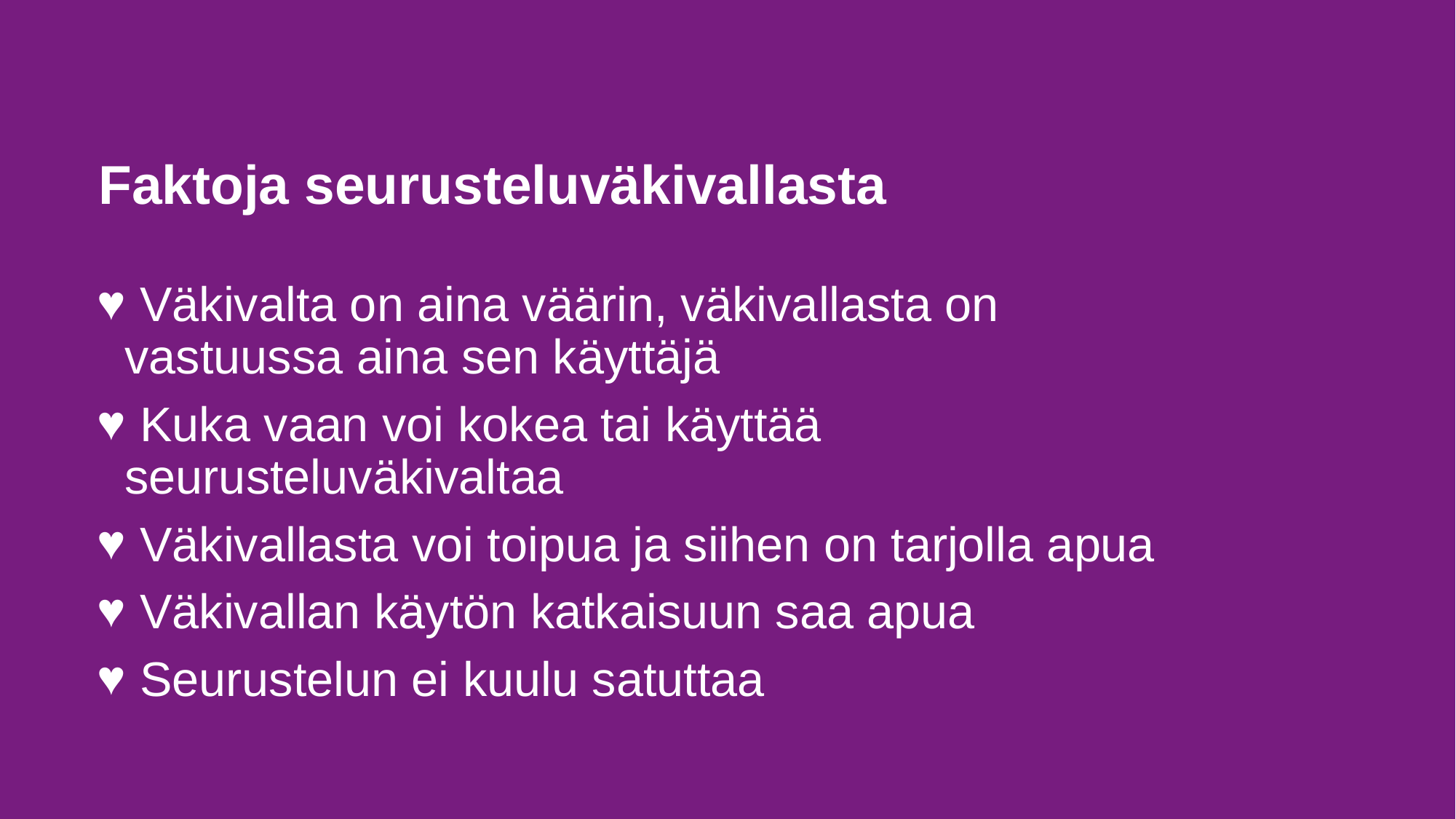

Faktoja seurusteluväkivallasta
 Väkivalta on aina väärin, väkivallasta on vastuussa aina sen käyttäjä
 Kuka vaan voi kokea tai käyttää seurusteluväkivaltaa
 Väkivallasta voi toipua ja siihen on tarjolla apua
 Väkivallan käytön katkaisuun saa apua
 Seurustelun ei kuulu satuttaa